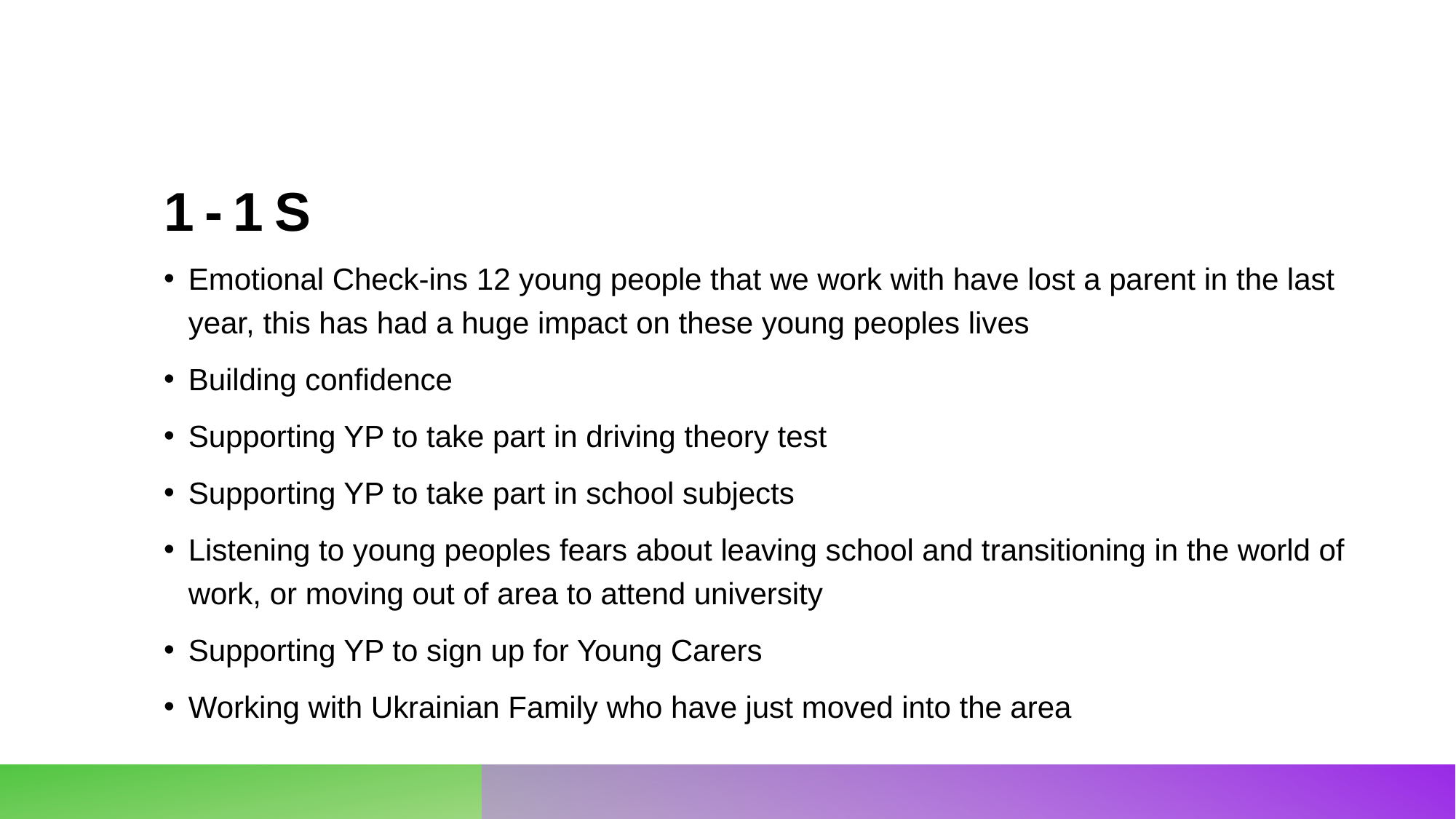

# 1-1s
Emotional Check-ins 12 young people that we work with have lost a parent in the last year, this has had a huge impact on these young peoples lives
Building confidence
Supporting YP to take part in driving theory test
Supporting YP to take part in school subjects
Listening to young peoples fears about leaving school and transitioning in the world of work, or moving out of area to attend university
Supporting YP to sign up for Young Carers
Working with Ukrainian Family who have just moved into the area